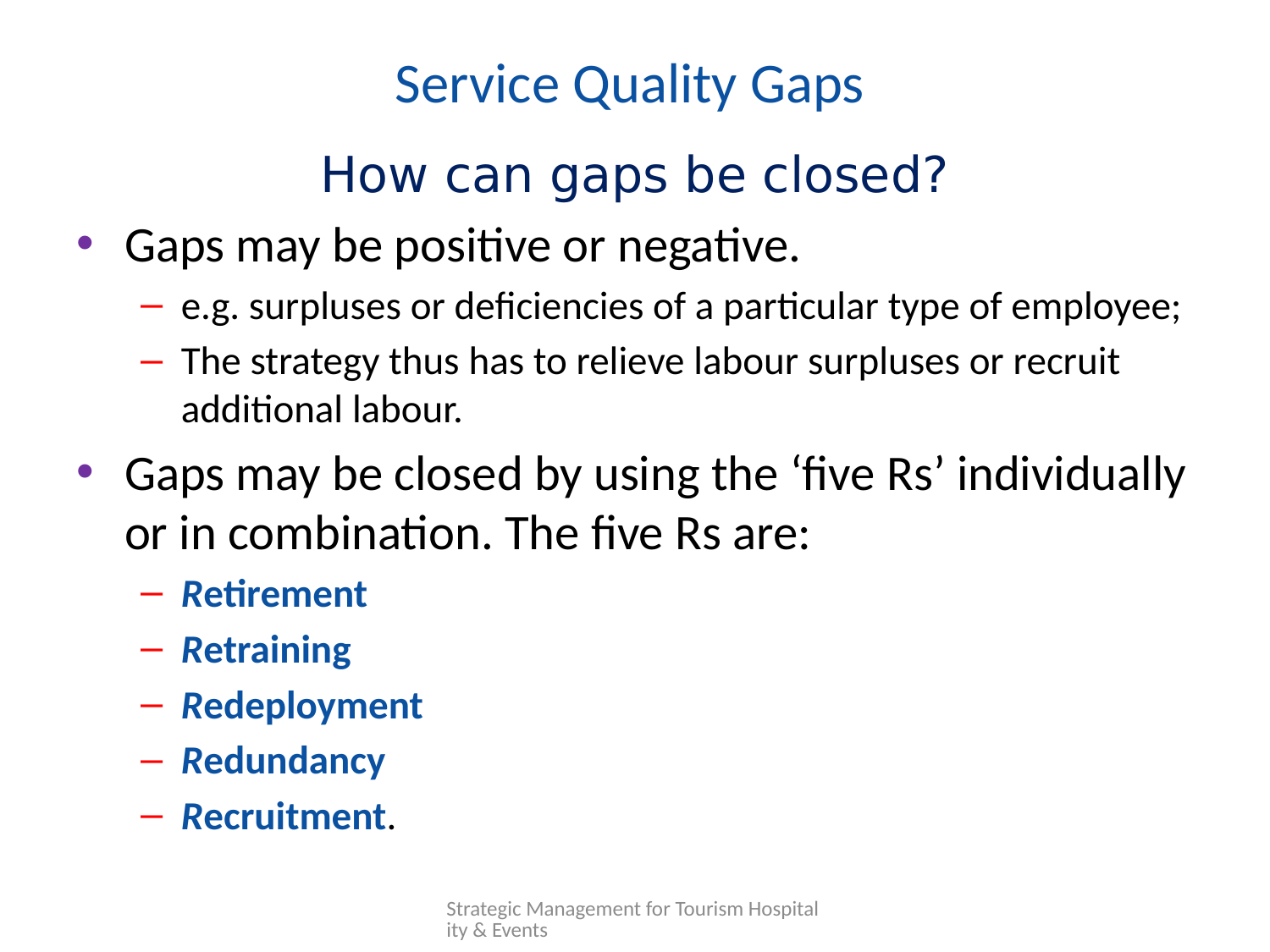

# Service Quality Gaps
How can gaps be closed?
Gaps may be positive or negative.
e.g. surpluses or deficiencies of a particular type of employee;
The strategy thus has to relieve labour surpluses or recruit additional labour.
Gaps may be closed by using the ‘five Rs’ individually or in combination. The five Rs are:
Retirement
Retraining
Redeployment
Redundancy
Recruitment.

Strategic Management for Tourism Hospitality & Events